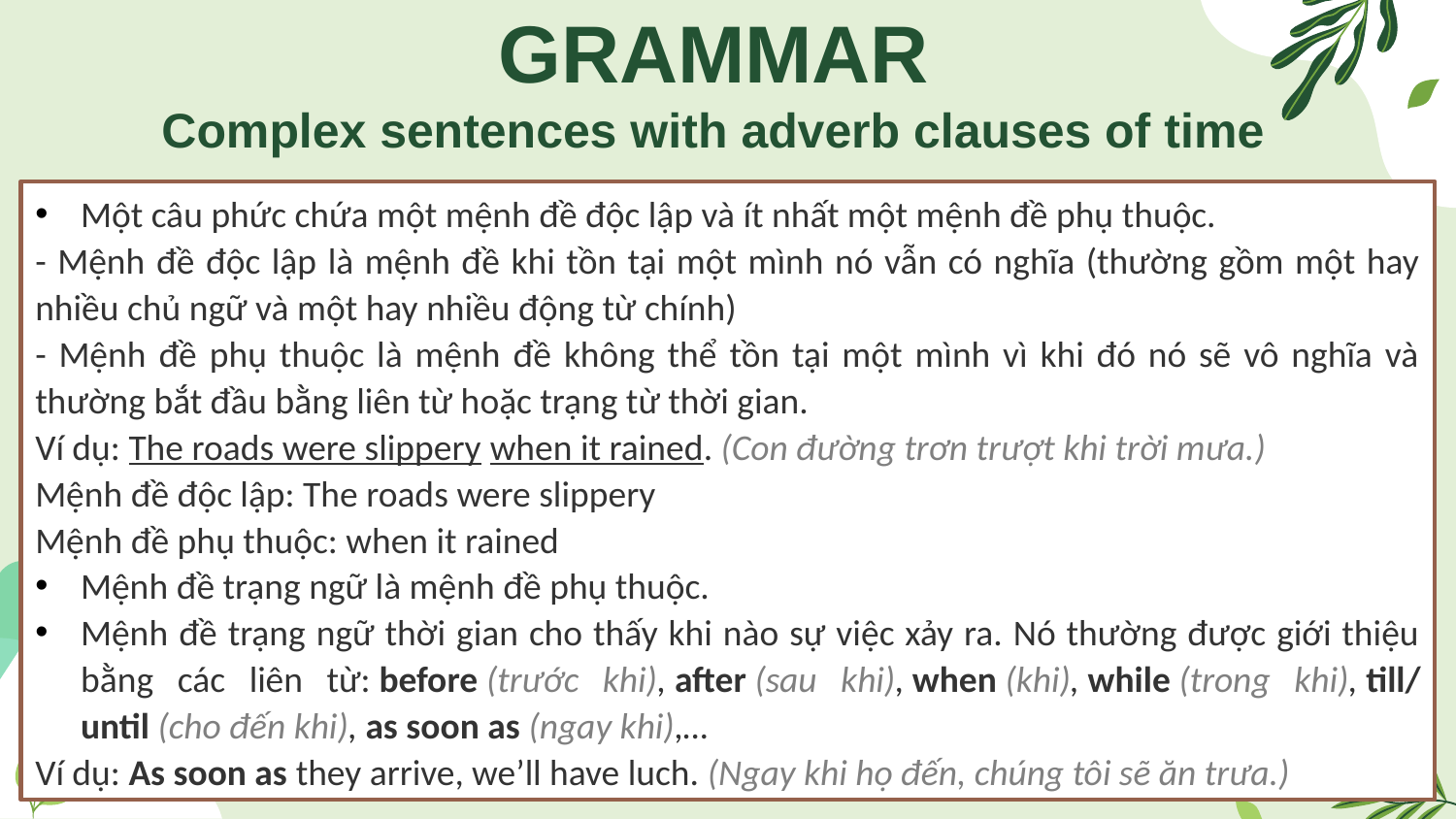

# GRAMMAR Complex sentences with adverb clauses of time
Một câu phức chứa một mệnh đề độc lập và ít nhất một mệnh đề phụ thuộc.
- Mệnh đề độc lập là mệnh đề khi tồn tại một mình nó vẫn có nghĩa (thường gồm một hay nhiều chủ ngữ và một hay nhiều động từ chính)
- Mệnh đề phụ thuộc là mệnh đề không thể tồn tại một mình vì khi đó nó sẽ vô nghĩa và thường bắt đầu bằng liên từ hoặc trạng từ thời gian.
Ví dụ: The roads were slippery when it rained. (Con đường trơn trượt khi trời mưa.)
Mệnh đề độc lập: The roads were slippery
Mệnh đề phụ thuộc: when it rained
Mệnh đề trạng ngữ là mệnh đề phụ thuộc.
Mệnh đề trạng ngữ thời gian cho thấy khi nào sự việc xảy ra. Nó thường được giới thiệu bằng các liên từ: before (trước khi), after (sau khi), when (khi), while (trong khi), till/ until (cho đến khi), as soon as (ngay khi),…
Ví dụ: As soon as they arrive, we’ll have luch. (Ngay khi họ đến, chúng tôi sẽ ăn trưa.)